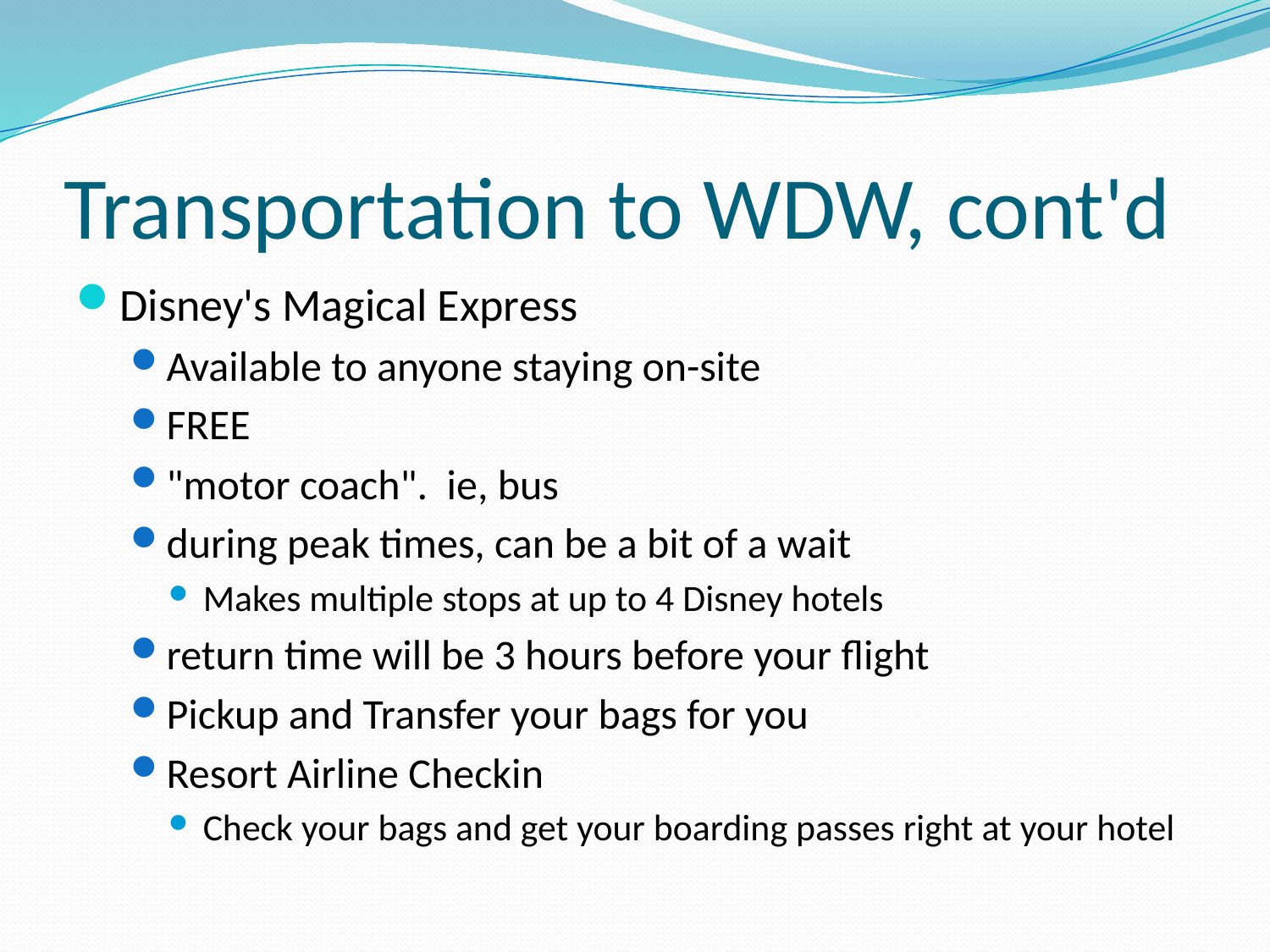

# Transportation to WDW, cont'd
Disney's Magical Express
Available to anyone staying on-site
FREE
"motor coach".  ie, bus
during peak times, can be a bit of a wait
Makes multiple stops at up to 4 Disney hotels
return time will be 3 hours before your flight
Pickup and Transfer your bags for you
Resort Airline Checkin
Check your bags and get your boarding passes right at your hotel